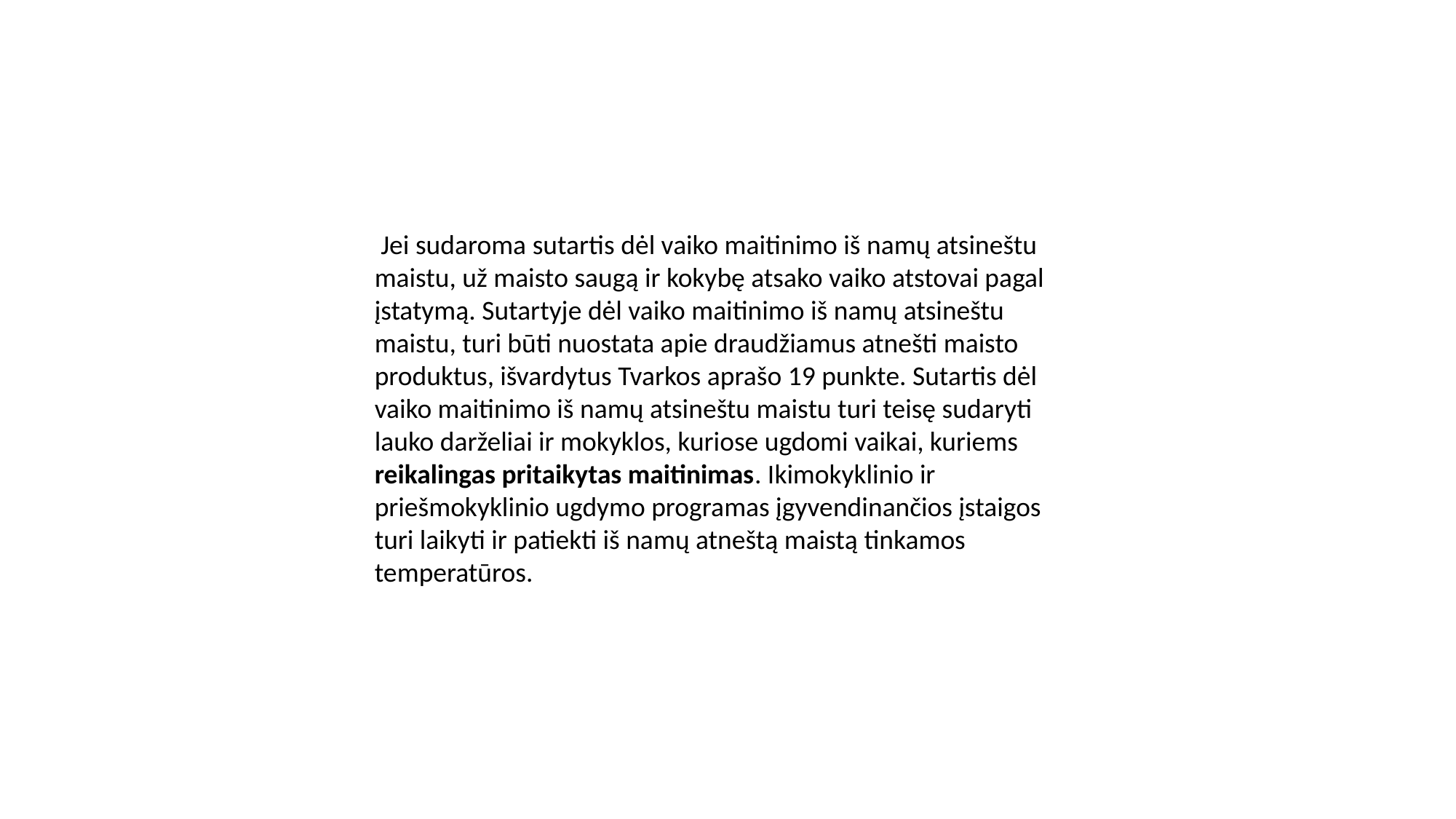

Jei sudaroma sutartis dėl vaiko maitinimo iš namų atsineštu maistu, už maisto saugą ir kokybę atsako vaiko atstovai pagal įstatymą. Sutartyje dėl vaiko maitinimo iš namų atsineštu maistu, turi būti nuostata apie draudžiamus atnešti maisto produktus, išvardytus Tvarkos aprašo 19 punkte. Sutartis dėl vaiko maitinimo iš namų atsineštu maistu turi teisę sudaryti lauko darželiai ir mokyklos, kuriose ugdomi vaikai, kuriems reikalingas pritaikytas maitinimas. Ikimokyklinio ir priešmokyklinio ugdymo programas įgyvendinančios įstaigos turi laikyti ir patiekti iš namų atneštą maistą tinkamos temperatūros.